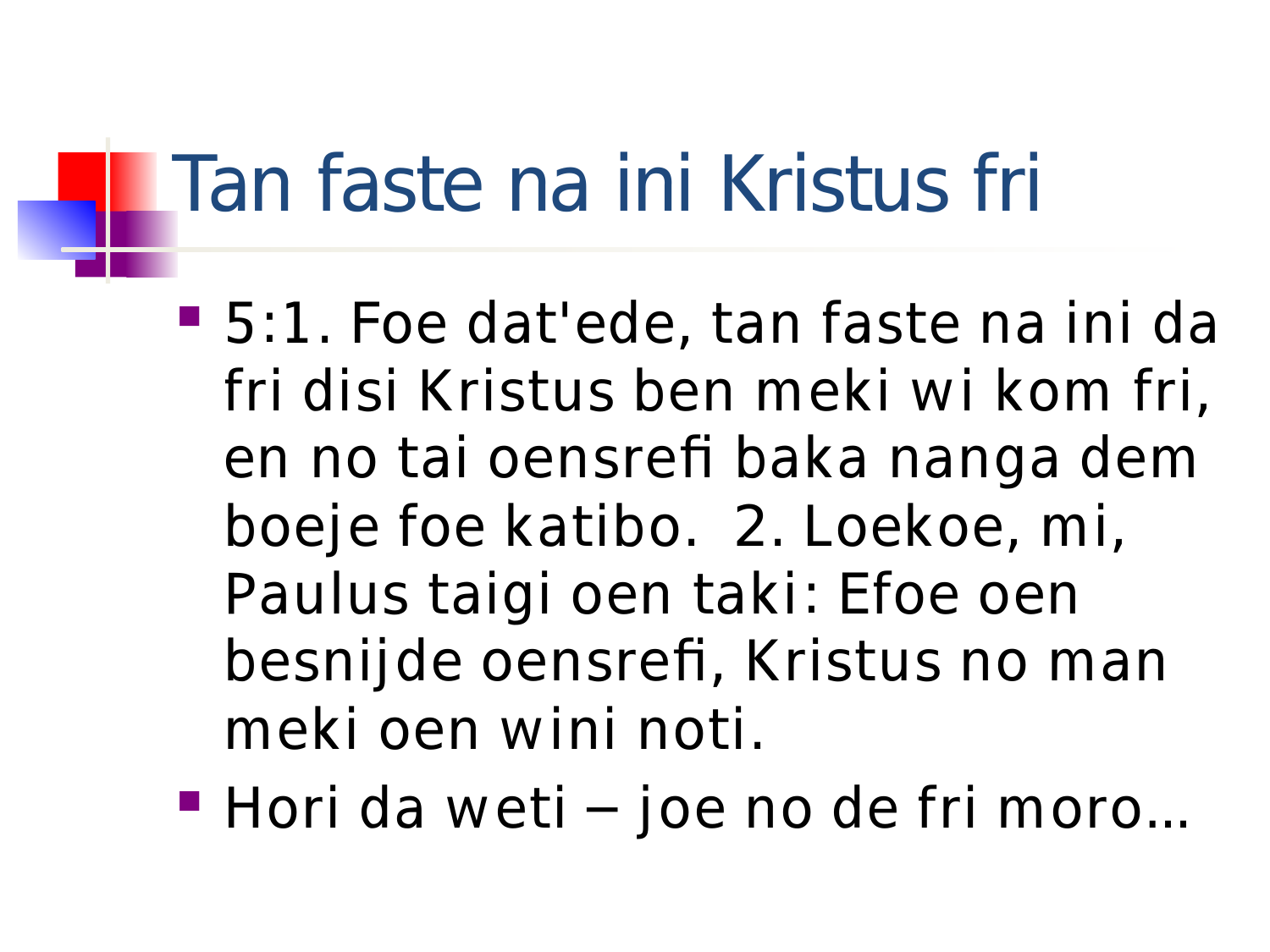

# Tan faste na ini Kristus fri
5:1. Foe dat'ede, tan faste na ini da fri disi Kristus ben meki wi kom fri, en no tai oensrefi baka nanga dem boeje foe katibo.  2. Loekoe, mi, Paulus taigi oen taki: Efoe oen besnijde oensrefi, Kristus no man meki oen wini noti.
Hori da weti – joe no de fri moro…